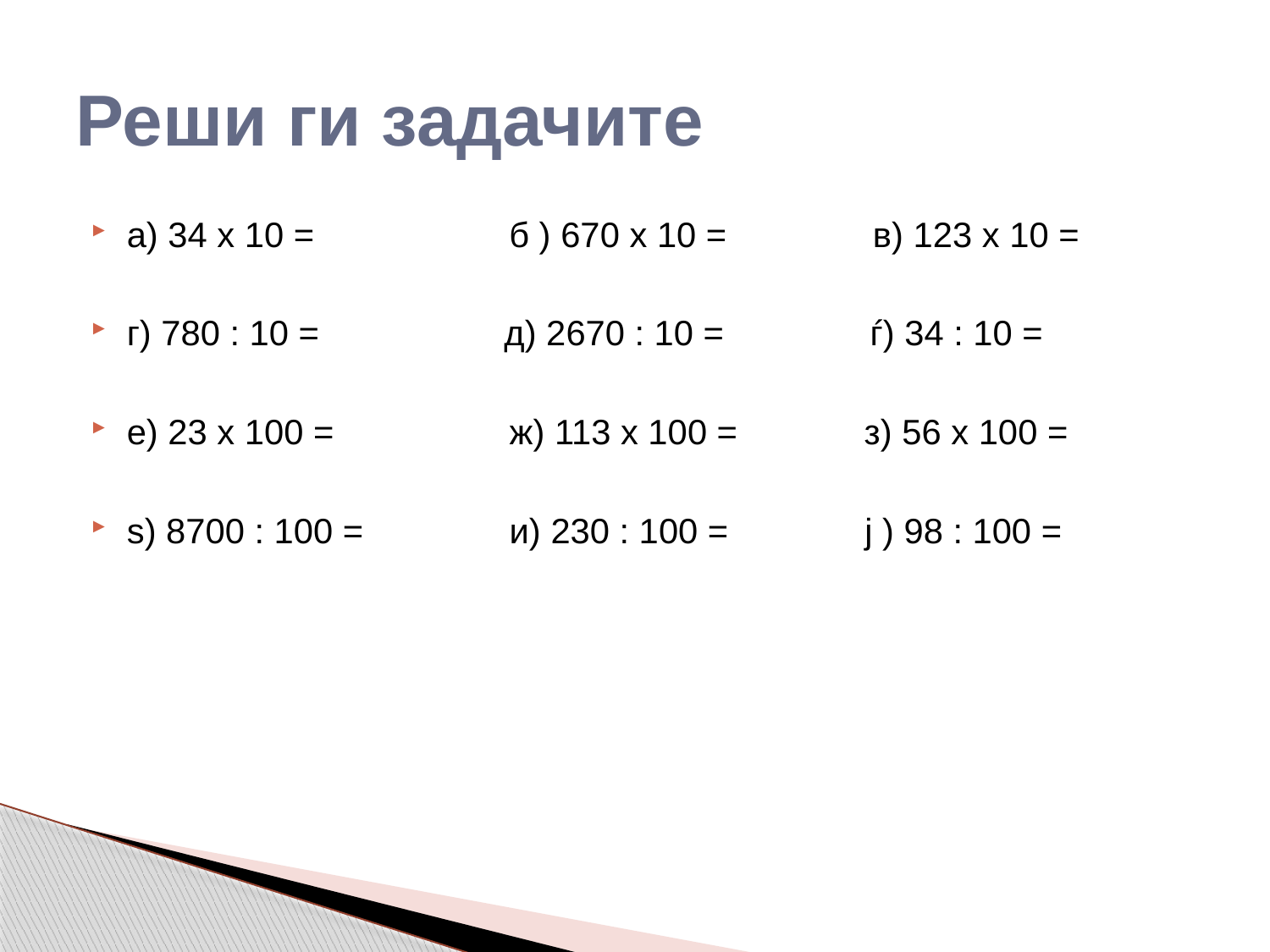

# Реши ги задачите
а) 34 х 10 =                    б ) 670 х 10 =               в) 123 х 10 =

г) 780 : 10 =                   д) 2670 : 10 =               ѓ) 34 : 10 =

е) 23 х 100 =                  ж) 113 х 100 =             з) 56 х 100 =

ѕ) 8700 : 100 =               и) 230 : 100 =              ј ) 98 : 100 =